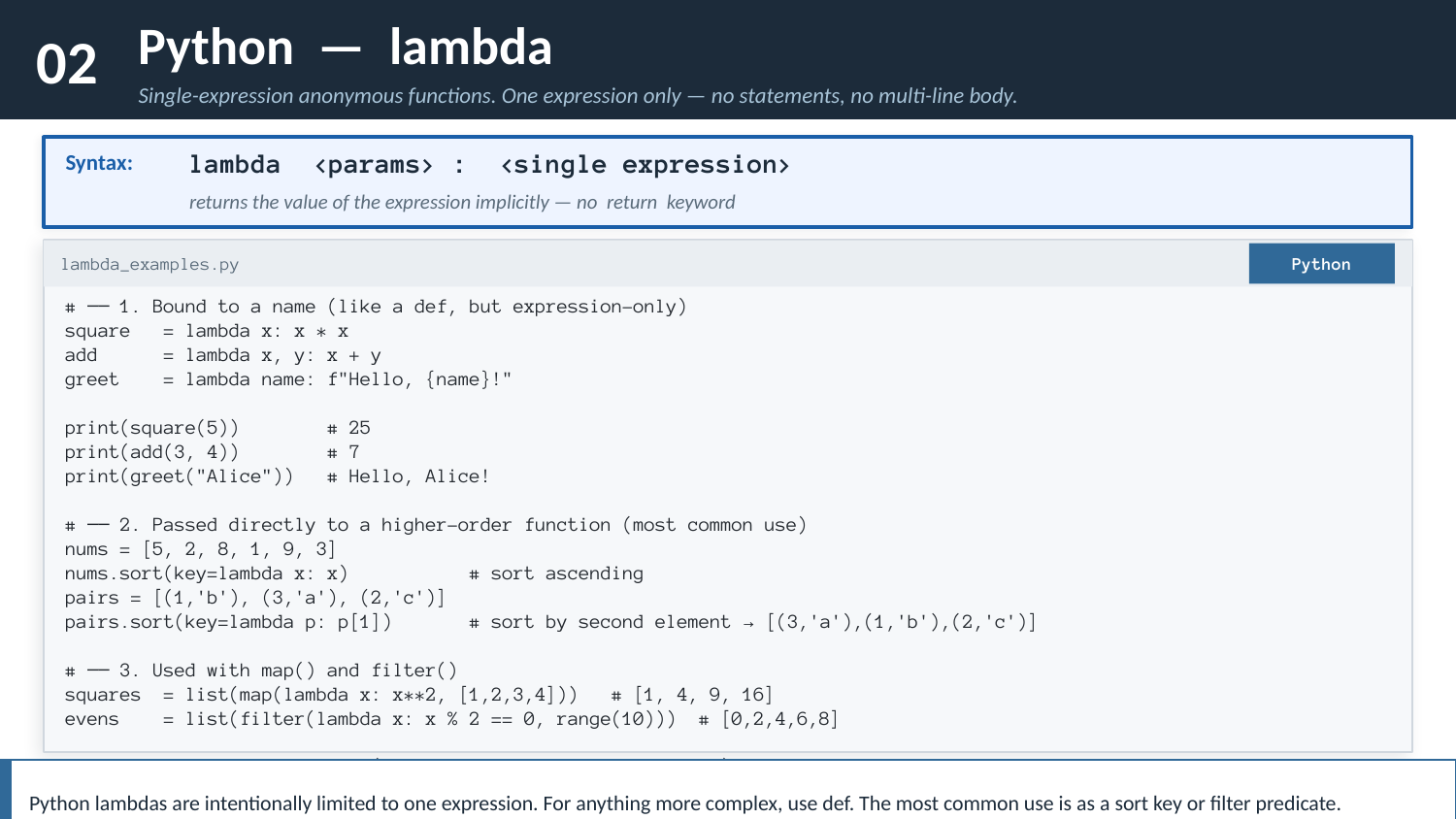

02
Python  —  lambda
Single-expression anonymous functions. One expression only — no statements, no multi-line body.

Syntax:
lambda  <params> :  <single expression>
returns the value of the expression implicitly — no  return  keyword

Python
lambda_examples.py
# ── 1. Bound to a name (like a def, but expression-only)
square   = lambda x: x * x
add      = lambda x, y: x + y
greet    = lambda name: f"Hello, {name}!"

print(square(5))        # 25
print(add(3, 4))        # 7
print(greet("Alice"))   # Hello, Alice!

# ── 2. Passed directly to a higher-order function (most common use)
nums = [5, 2, 8, 1, 9, 3]
nums.sort(key=lambda x: x)           # sort ascending
pairs = [(1,'b'), (3,'a'), (2,'c')]
pairs.sort(key=lambda p: p[1])       # sort by second element → [(3,'a'),(1,'b'),(2,'c')]

# ── 3. Used with map() and filter()
squares  = list(map(lambda x: x**2, [1,2,3,4]))   # [1, 4, 9, 16]
evens    = list(filter(lambda x: x % 2 == 0, range(10)))  # [0,2,4,6,8]

# ── 4. Immediately Invoked (IIFE style — uncommon but valid)
result = (lambda x, y: x + y)(10, 20)   # 30  — defined and called in one expression

Python lambdas are intentionally limited to one expression. For anything more complex, use def. The most common use is as a sort key or filter predicate.